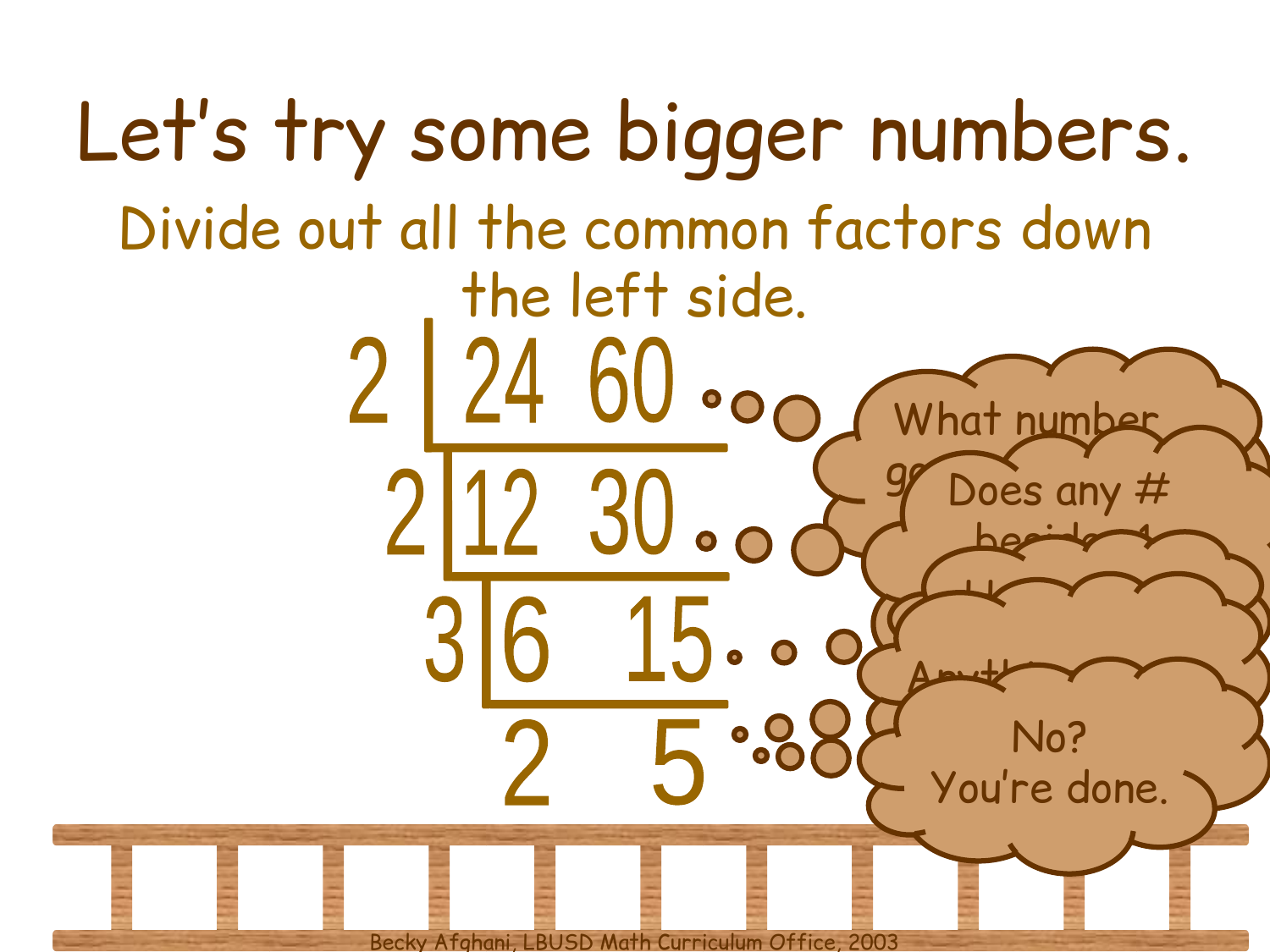

# Let’s try some bigger numbers.
Divide out all the common factors down the left side.

2
24
60
What number
goes into both
24 and 60?
Does any #
besides 1
go into both
12 and 30?

2
12
30
How about
6 and 15?
Anything else?

3
6
15
No?
You’re done.
2
5
Becky Afghani, LBUSD Math Curriculum Office, 2003